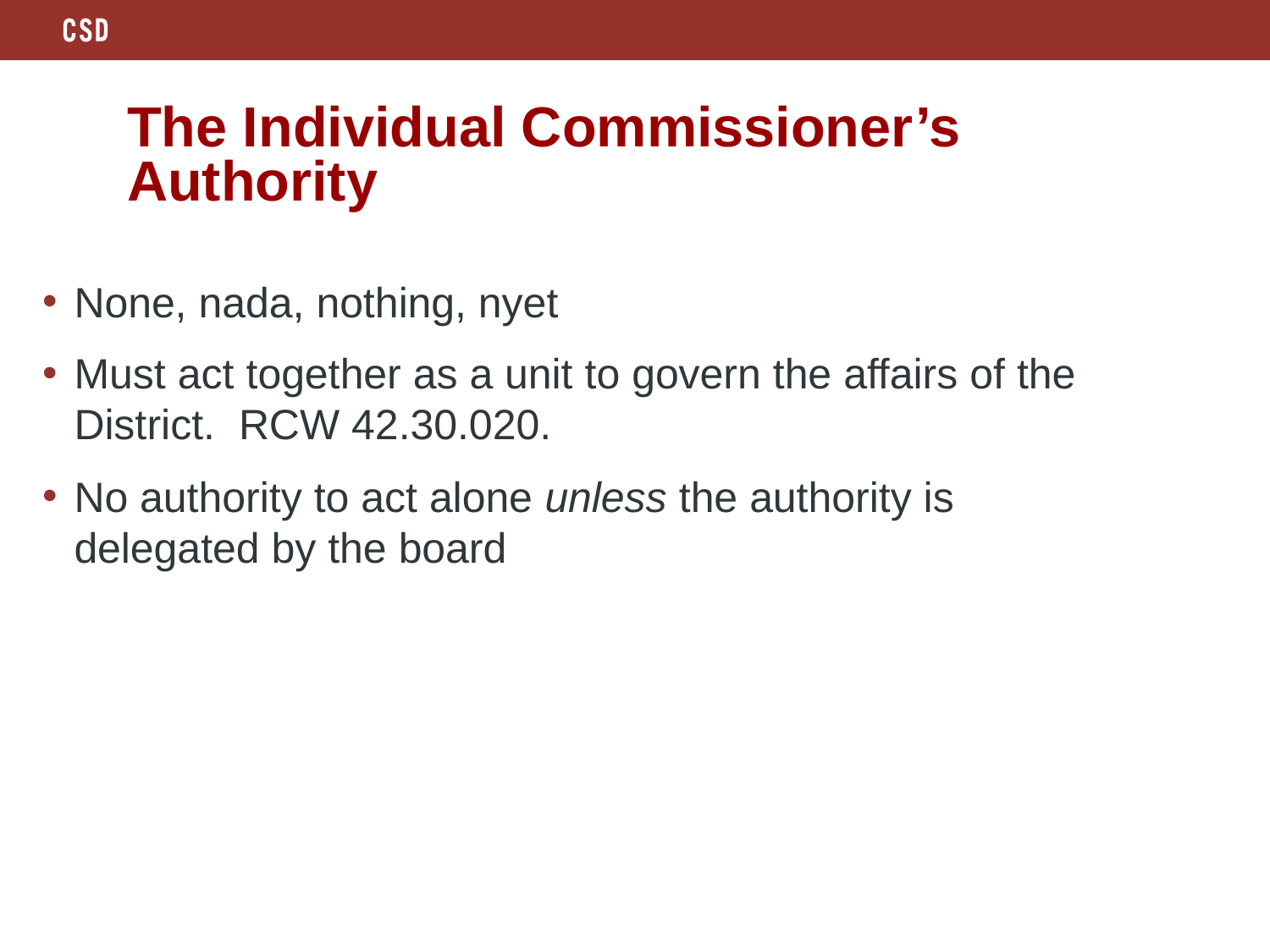

# The Individual Commissioner’s Authority
None, nada, nothing, nyet
Must act together as a unit to govern the affairs of the District.  RCW 42.30.020.
No authority to act alone unless the authority is delegated by the board